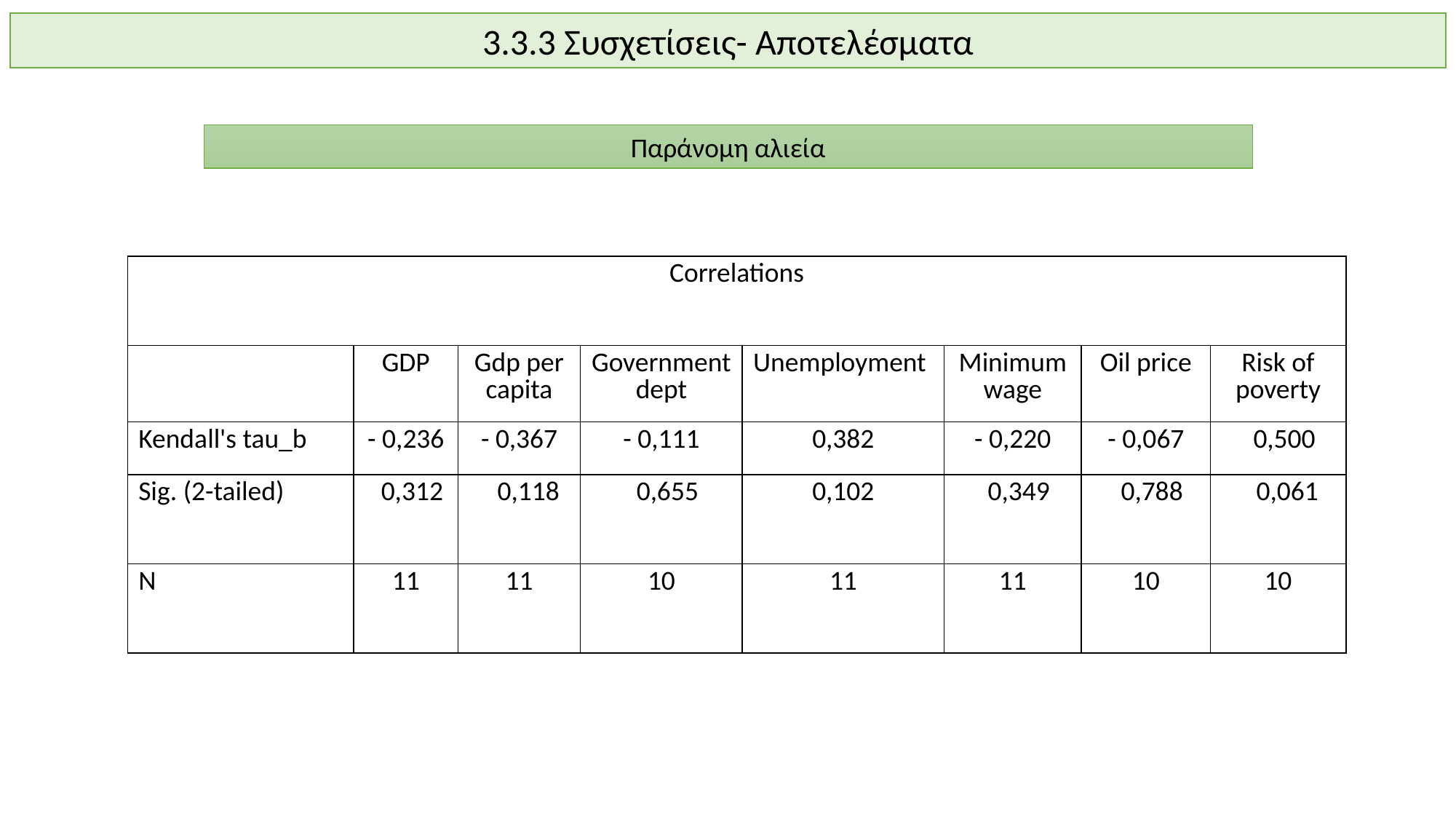

3.3.3 Συσχετίσεις- Αποτελέσματα
Παράνομη αλιεία
| Correlations |  |  |  |  |  |  |  |
| --- | --- | --- | --- | --- | --- | --- | --- |
|  | GDP | Gdp per capita | Government dept | Unemployment | Minimum wage | Oil price | Risk of poverty |
| Kendall's tau\_b | - 0,236 | - 0,367 | - 0,111 | 0,382 | - 0,220 | - 0,067 | 0,500 |
| Sig. (2-tailed) | 0,312 | 0,118 | 0,655 | 0,102 | 0,349 | 0,788 | 0,061 |
| Ν | 11 | 11 | 10 | 11 | 11 | 10 | 10 |